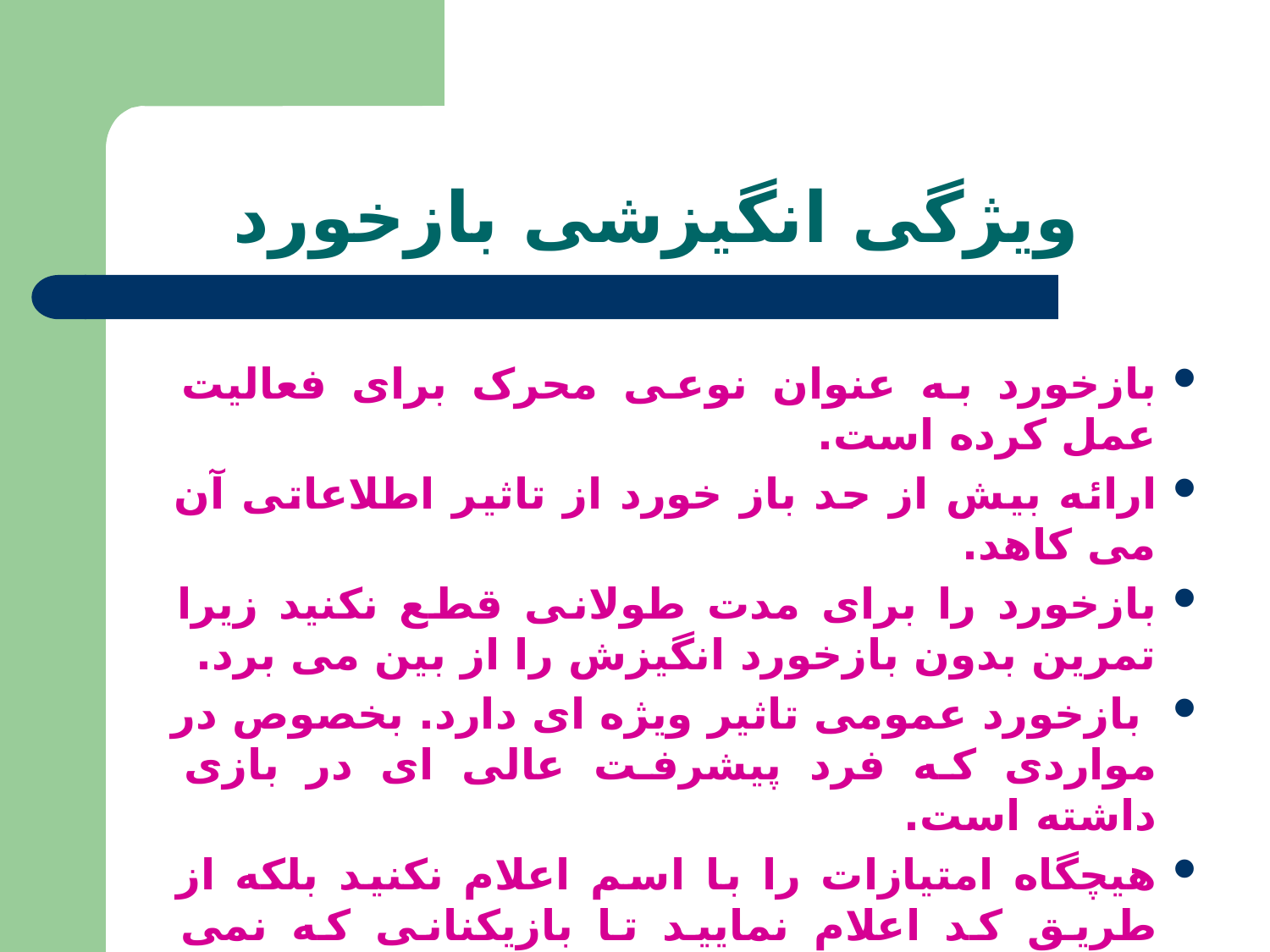

# ویژگی انگیزشی بازخورد
بازخورد به عنوان نوعی محرک برای فعالیت عمل کرده است.
ارائه بیش از حد باز خورد از تاثیر اطلاعاتی آن می کاهد.
بازخورد را برای مدت طولانی قطع نکنید زیرا تمرین بدون بازخورد انگیزش را از بین می برد.
 بازخورد عمومی تاثیر ویژه ای دارد. بخصوص در مواردی که فرد پیشرفت عالی ای در بازی داشته است.
هیچگاه امتیازات را با اسم اعلام نکنید بلکه از طریق کد اعلام نمایید تا بازیکنانی که نمی خواهند امتیازشان را دیگران بدانند نیز مورد توجه قرار گرفته باشند